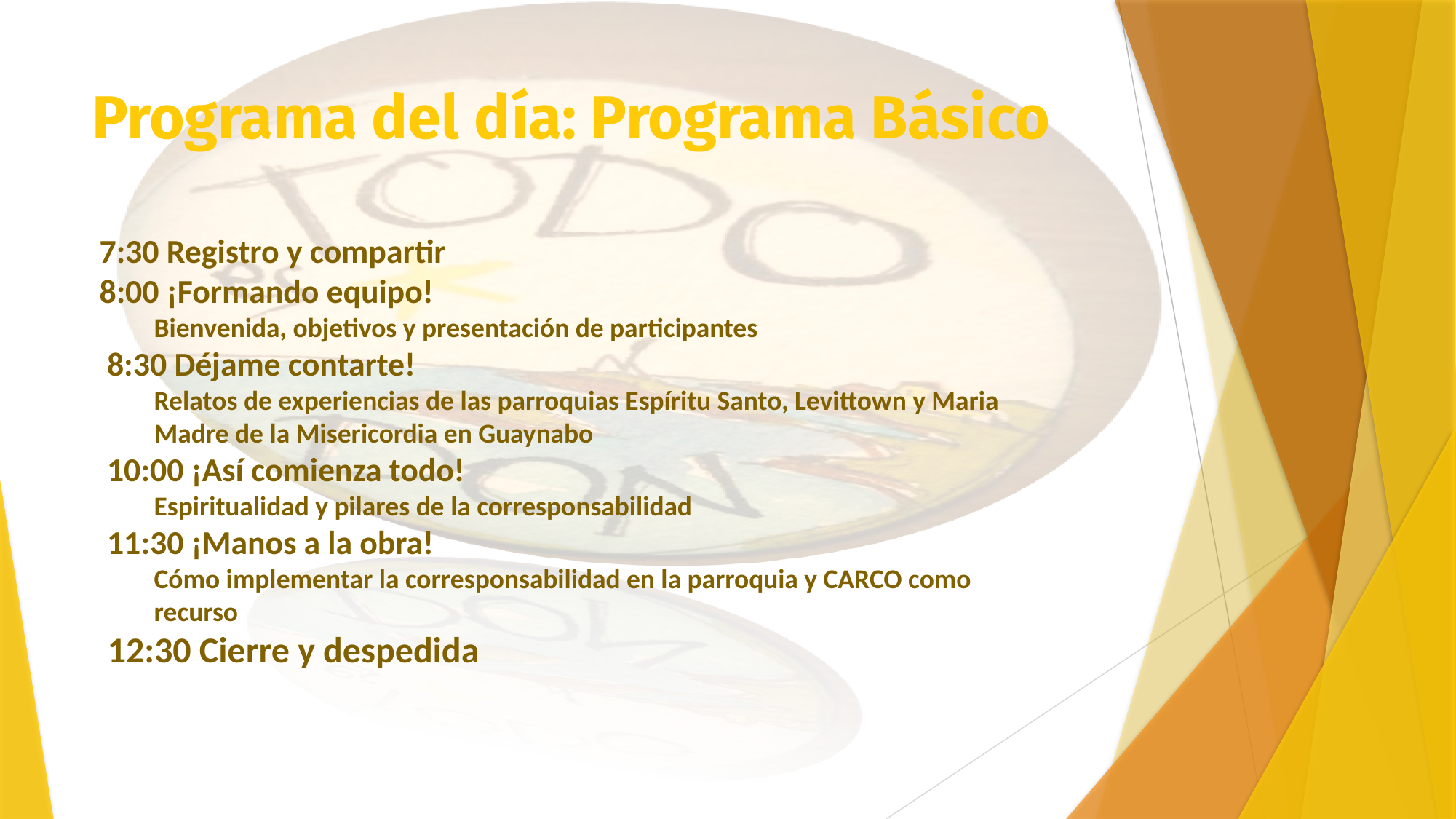

# Programa del día: Programa Básico
7:30 Registro y compartir
8:00 ¡Formando equipo!
Bienvenida, objetivos y presentación de participantes
 8:30 Déjame contarte!
Relatos de experiencias de las parroquias Espíritu Santo, Levittown y Maria Madre de la Misericordia en Guaynabo
 10:00 ¡Así comienza todo!
Espiritualidad y pilares de la corresponsabilidad
 11:30 ¡Manos a la obra!
Cómo implementar la corresponsabilidad en la parroquia y CARCO como recurso
 12:30 Cierre y despedida